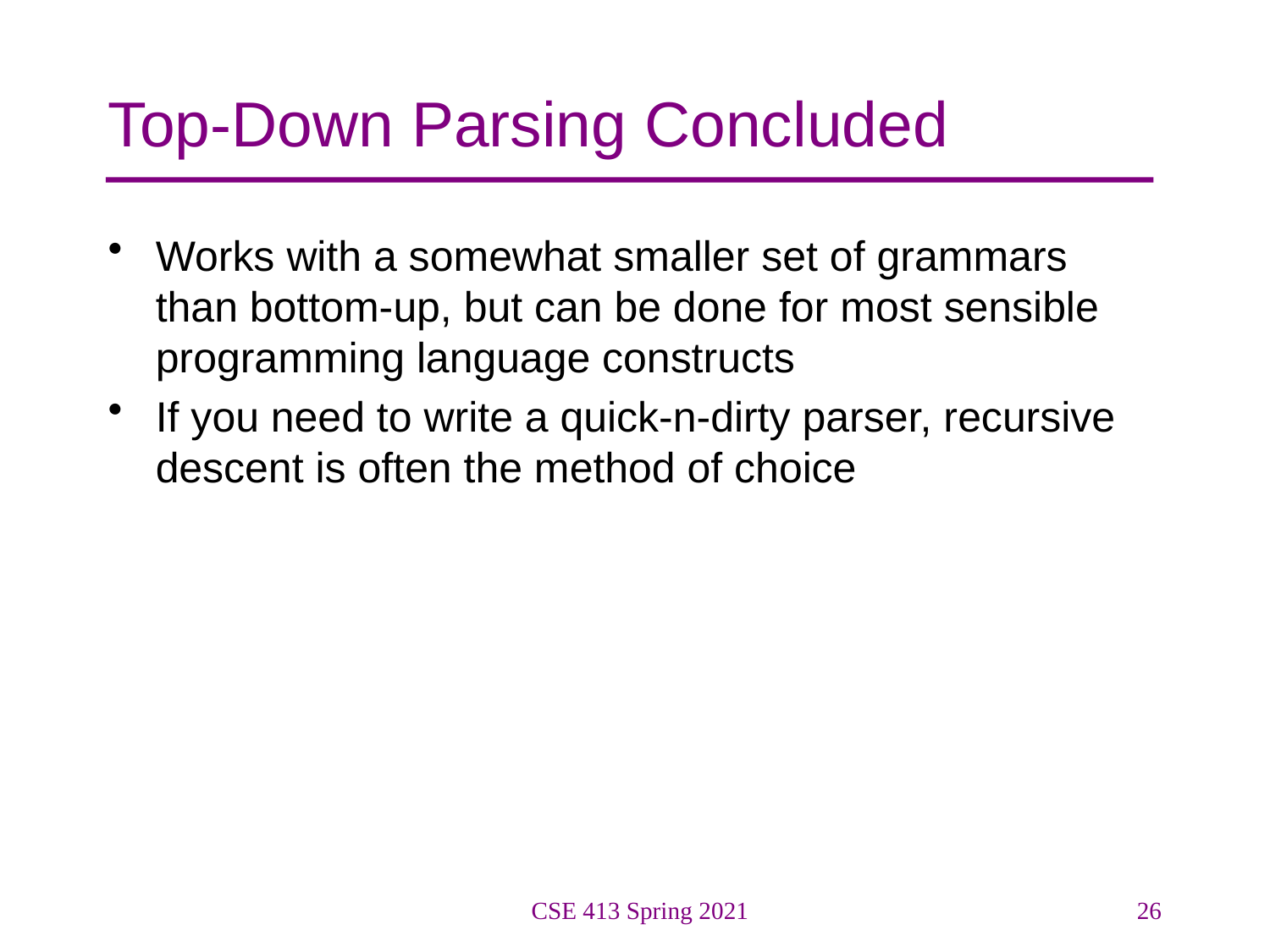

# Top-Down Parsing Concluded
Works with a somewhat smaller set of grammars than bottom-up, but can be done for most sensible programming language constructs
If you need to write a quick-n-dirty parser, recursive descent is often the method of choice
CSE 413 Spring 2021
26